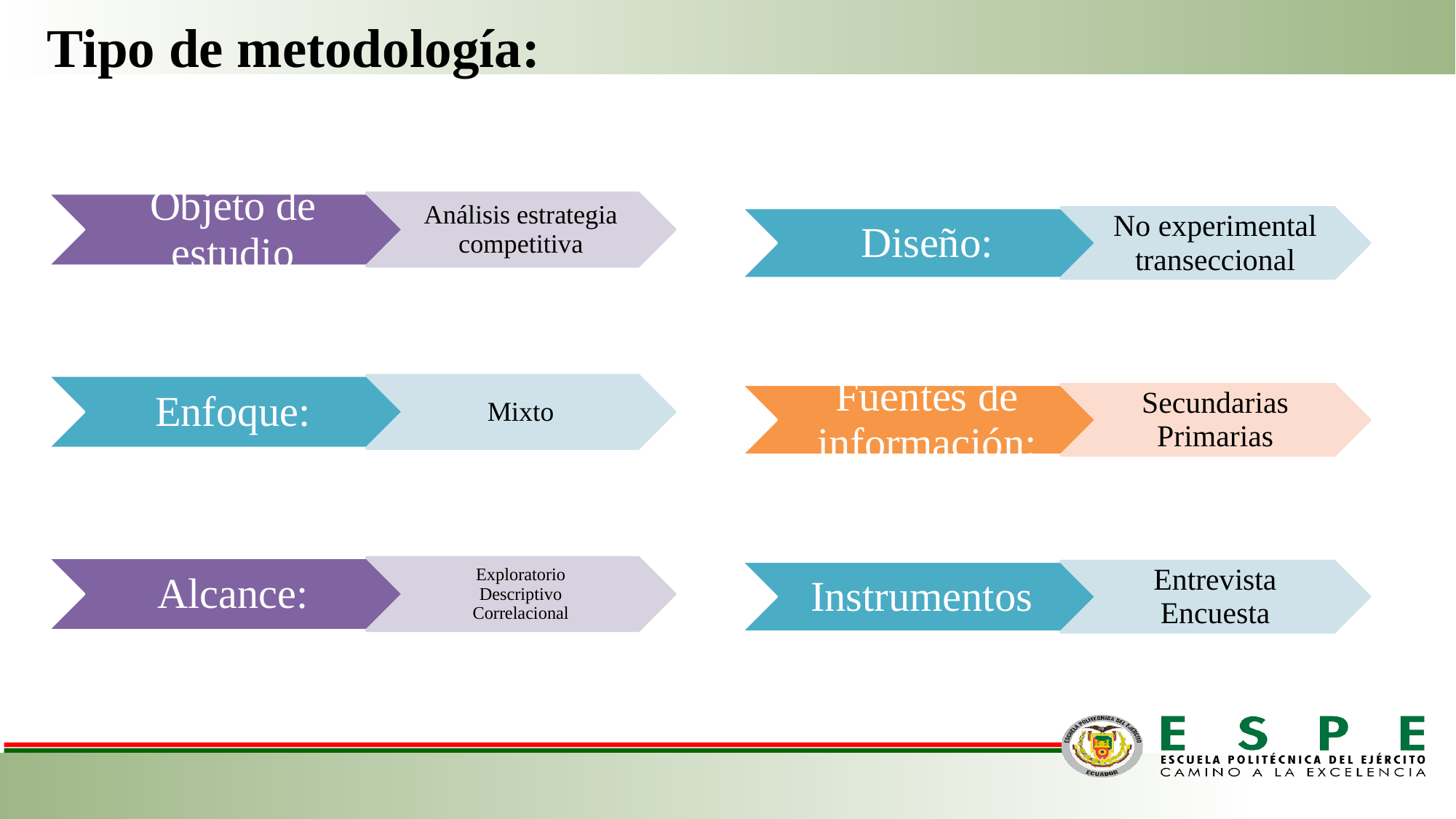

Tipo de metodología:
Objeto de estudio
Análisis estrategia competitiva
Enfoque:
Mixto
Alcance:
Exploratorio
Descriptivo
Correlacional
Diseño:
No experimental transeccional
Fuentes de información:
Secundarias
Primarias
Instrumentos
Entrevista
Encuesta